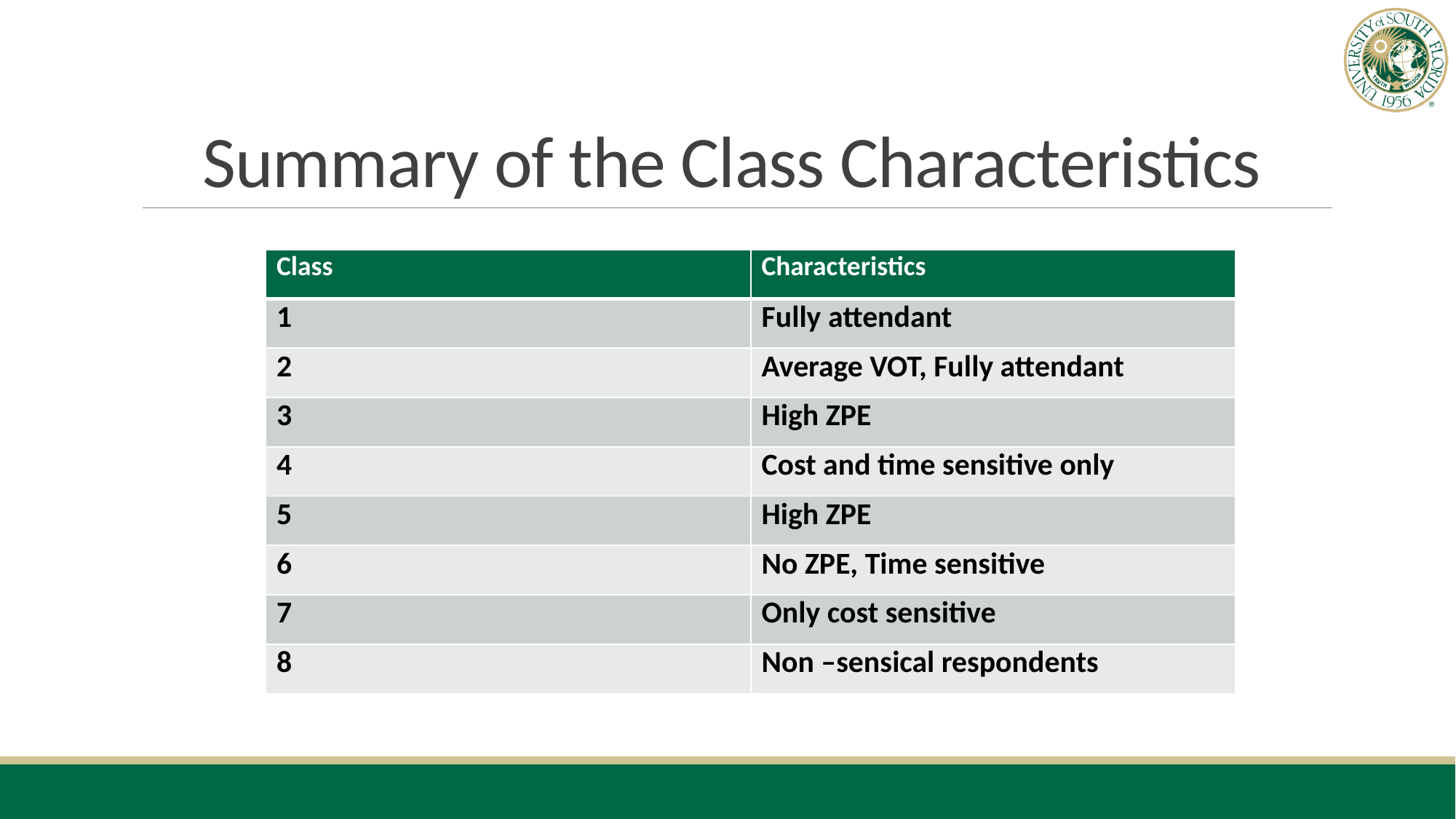

# Summary of the Class Characteristics
| Class | Characteristics |
| --- | --- |
| 1 | Fully attendant |
| 2 | Average VOT, Fully attendant |
| 3 | High ZPE |
| 4 | Cost and time sensitive only |
| 5 | High ZPE |
| 6 | No ZPE, Time sensitive |
| 7 | Only cost sensitive |
| 8 | Non –sensical respondents |